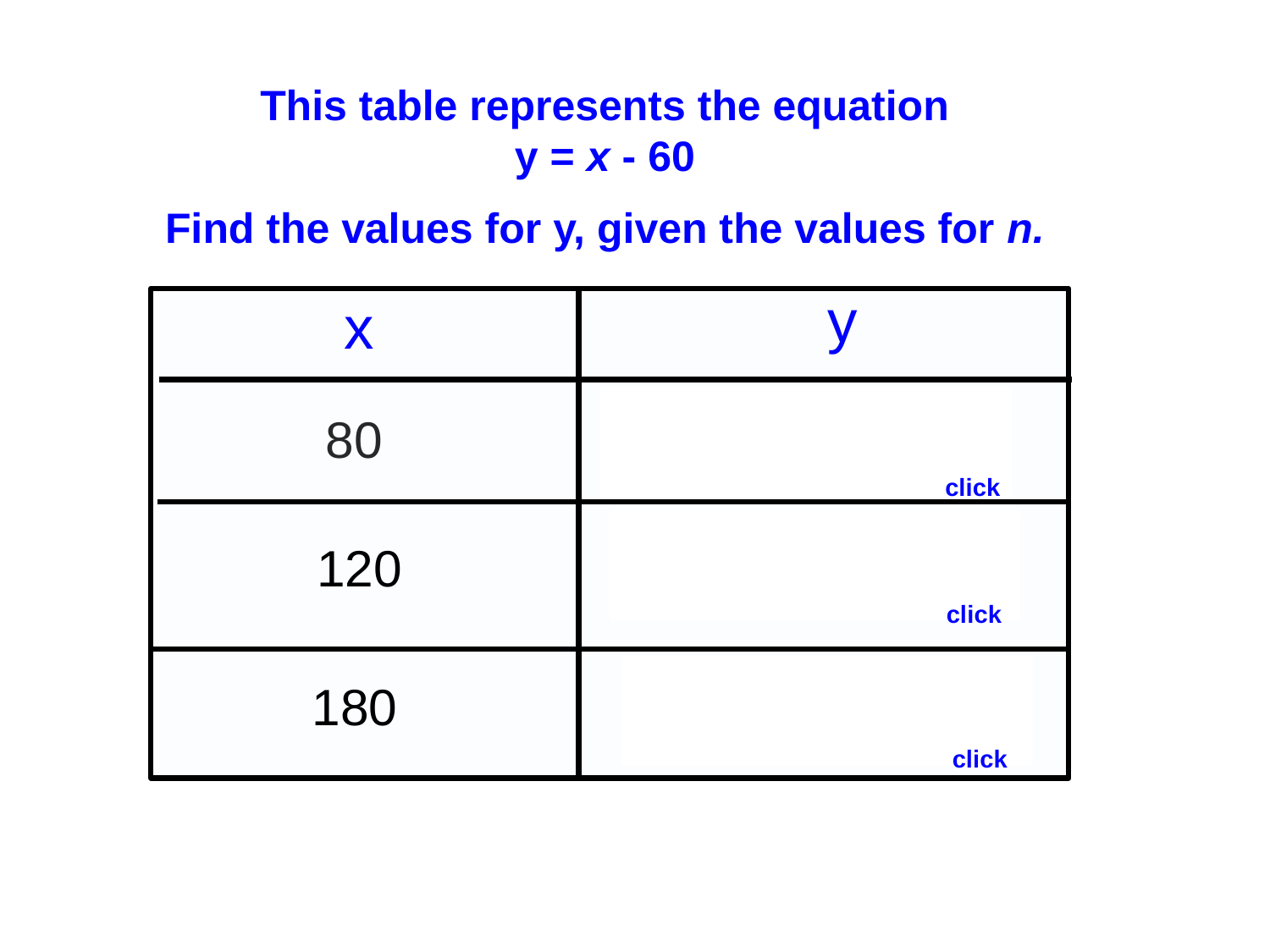

This table represents the equation
y = x - 60

Find the values for y, given the values for n.
y
x

click
  80
  20

click
120
60

click
 180
120